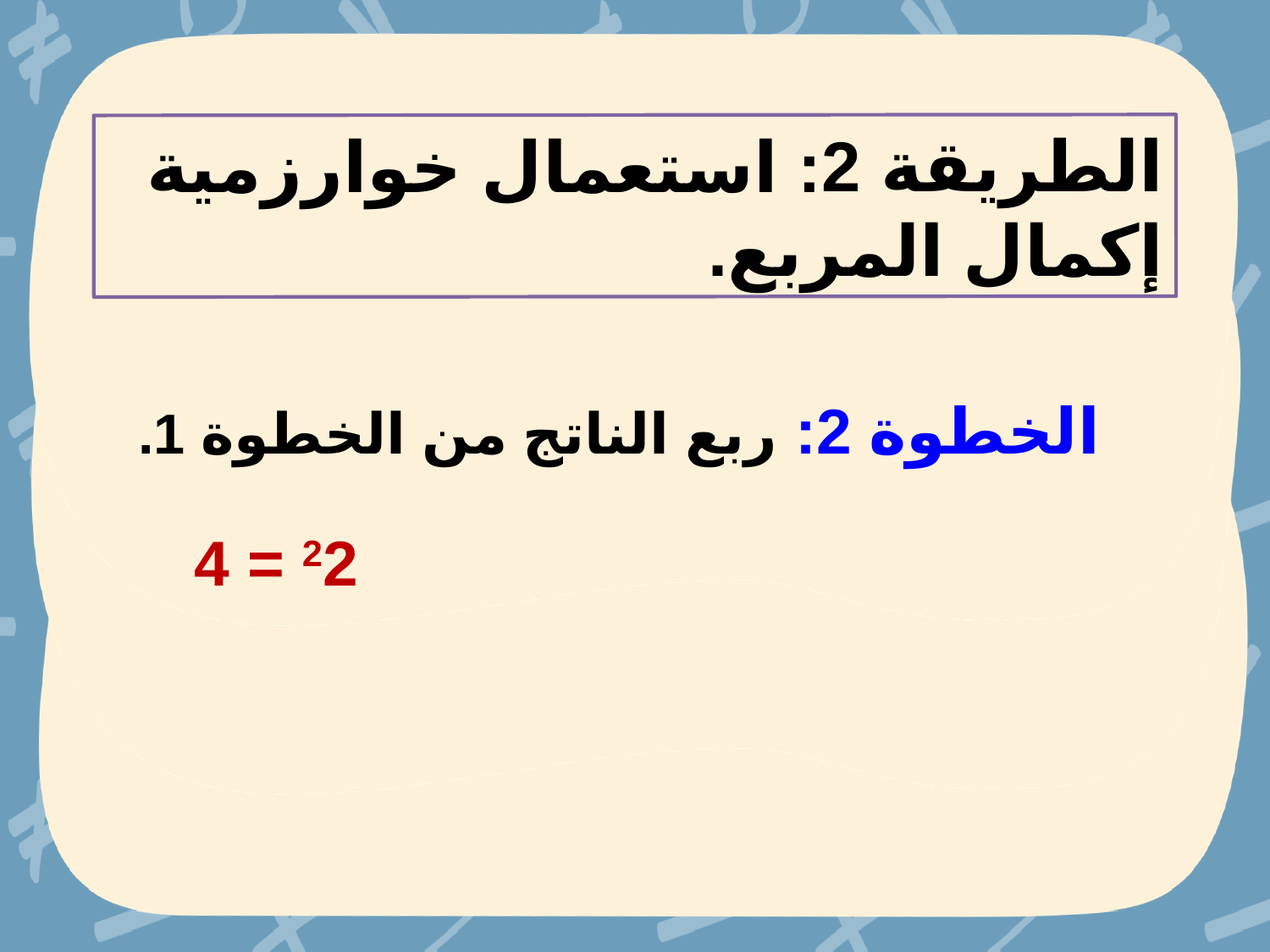

الطريقة 2: استعمال خوارزمية إكمال المربع.
الخطوة 2: ربع الناتج من الخطوة 1.
22 = 4